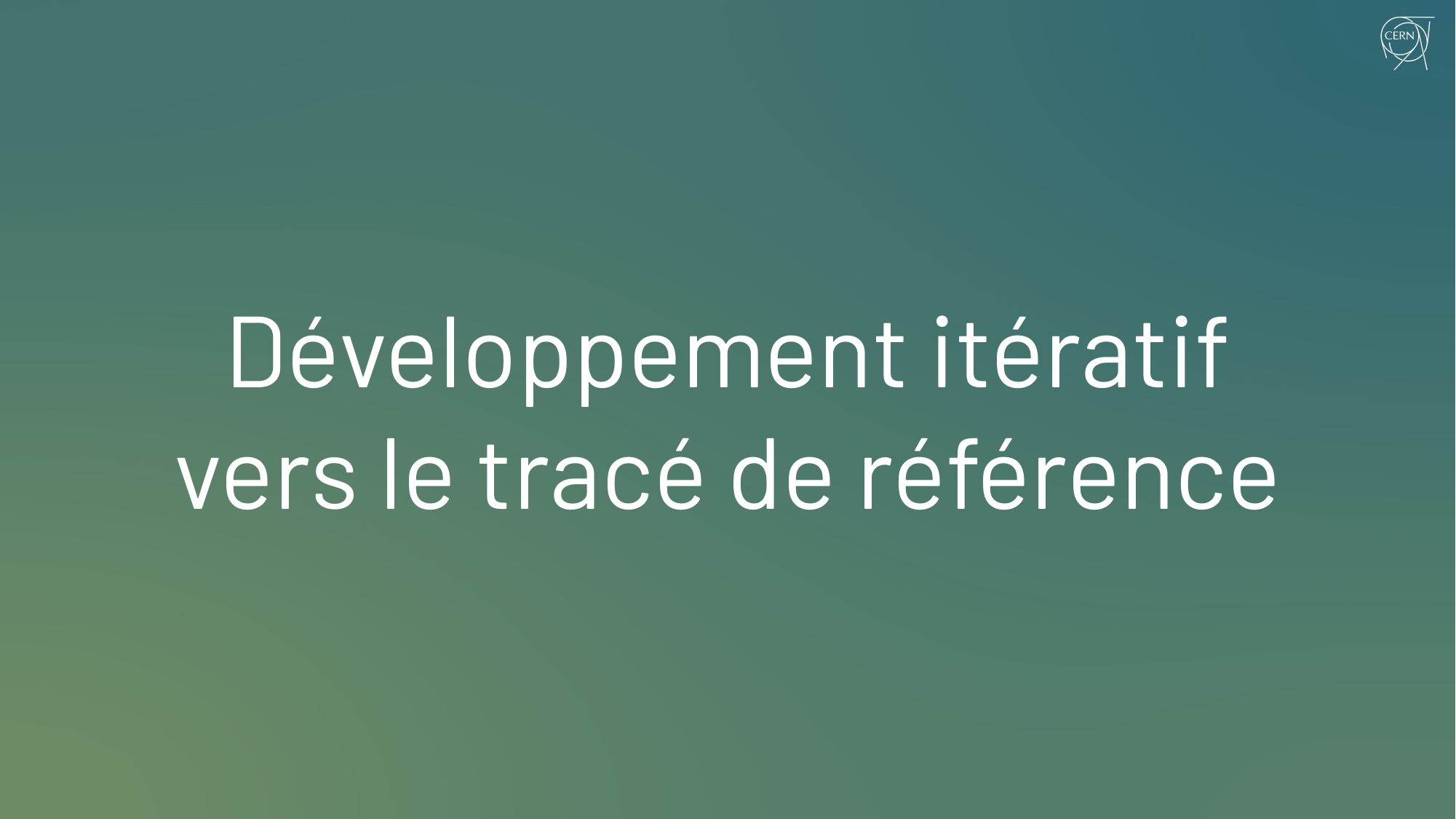

Développement itératif
vers le tracé de référence